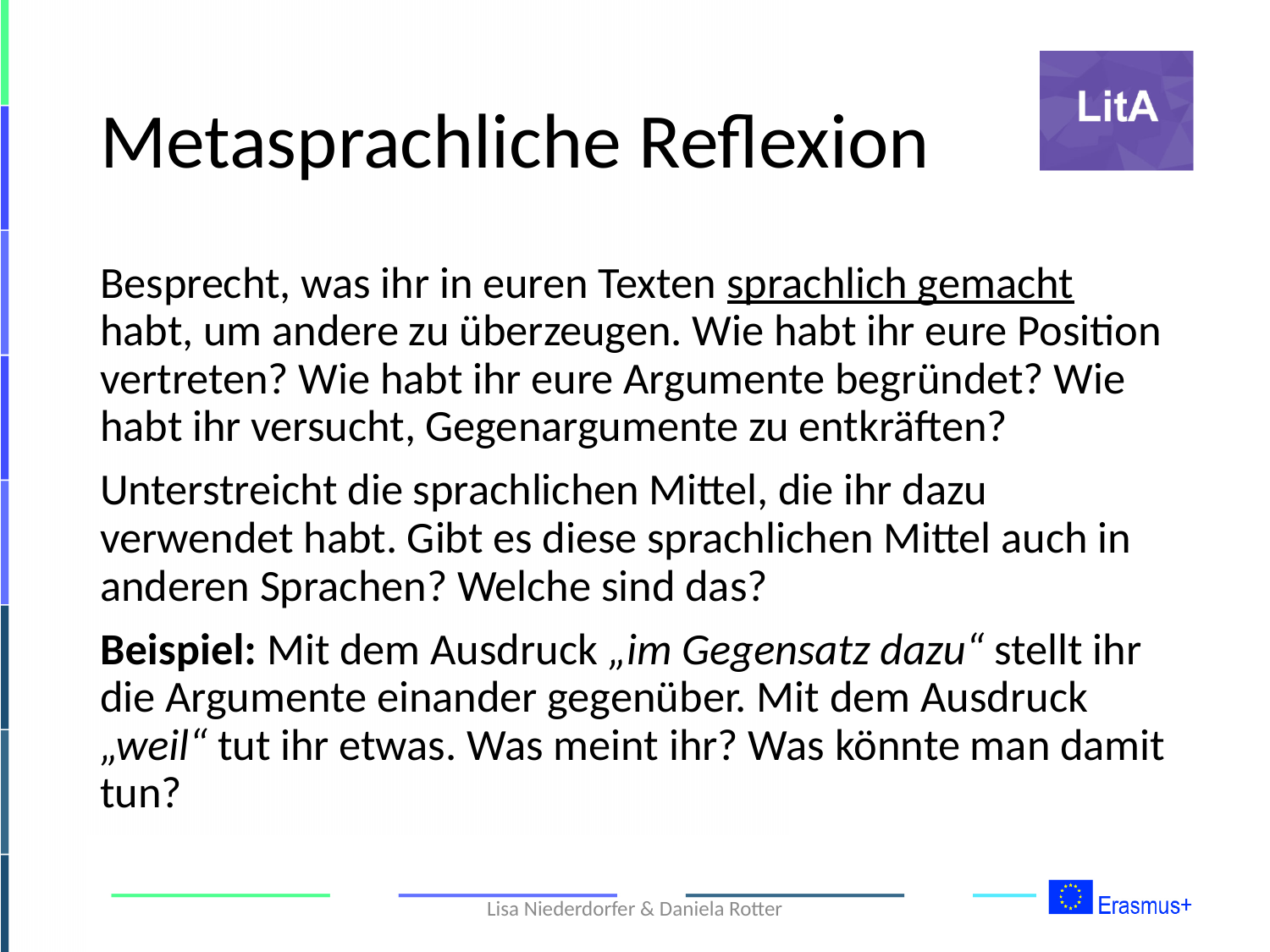

# Metasprachliche Reflexion
Besprecht, was ihr in euren Texten sprachlich gemacht habt, um andere zu überzeugen. Wie habt ihr eure Position vertreten? Wie habt ihr eure Argumente begründet? Wie habt ihr versucht, Gegenargumente zu entkräften?
Unterstreicht die sprachlichen Mittel, die ihr dazu verwendet habt. Gibt es diese sprachlichen Mittel auch in anderen Sprachen? Welche sind das?
Beispiel: Mit dem Ausdruck „im Gegensatz dazu“ stellt ihr die Argumente einander gegenüber. Mit dem Ausdruck „weil“ tut ihr etwas. Was meint ihr? Was könnte man damit tun?

Lisa Niederdorfer & Daniela Rotter